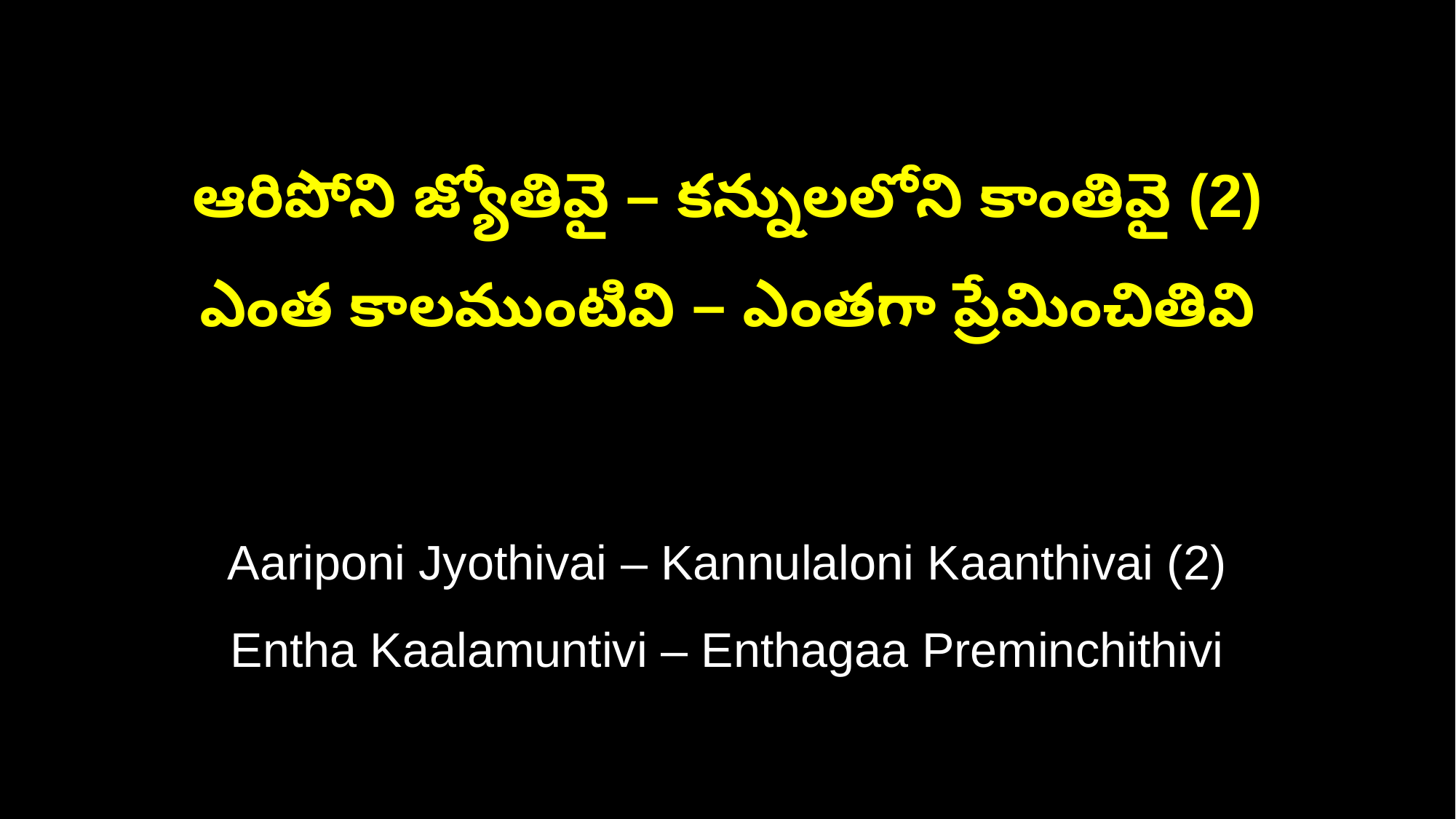

ఆరిపోని జ్యోతివై – కన్నులలోని కాంతివై (2)
ఎంత కాలముంటివి – ఎంతగా ప్రేమించితివి
Aariponi Jyothivai – Kannulaloni Kaanthivai (2)
Entha Kaalamuntivi – Enthagaa Preminchithivi